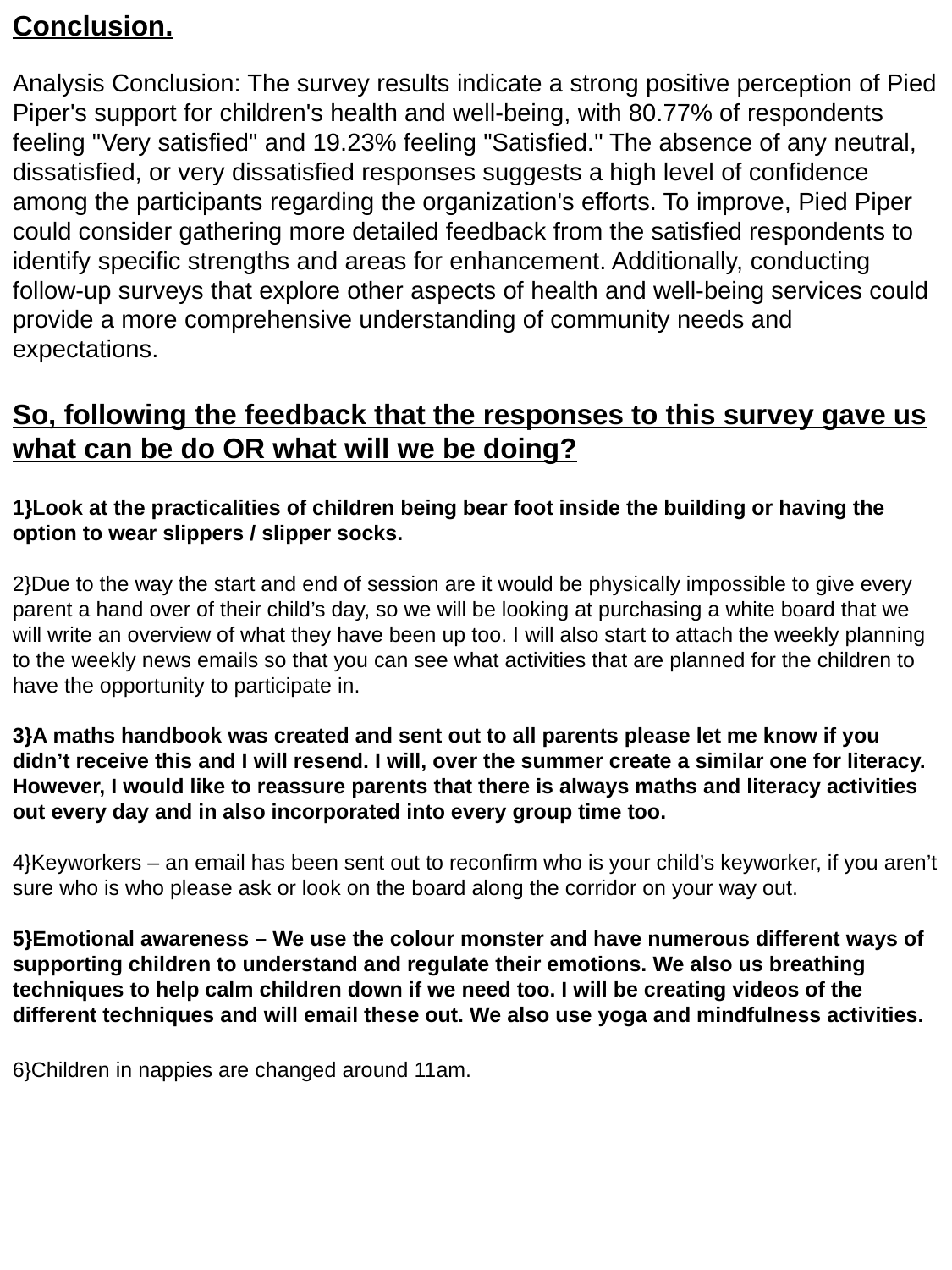

Conclusion.

Analysis Conclusion: The survey results indicate a strong positive perception of Pied Piper's support for children's health and well-being, with 80.77% of respondents feeling "Very satisfied" and 19.23% feeling "Satisfied." The absence of any neutral, dissatisfied, or very dissatisfied responses suggests a high level of confidence among the participants regarding the organization's efforts. To improve, Pied Piper could consider gathering more detailed feedback from the satisfied respondents to identify specific strengths and areas for enhancement. Additionally, conducting follow-up surveys that explore other aspects of health and well-being services could provide a more comprehensive understanding of community needs and expectations.

So, following the feedback that the responses to this survey gave us what can be do OR what will we be doing?

1}Look at the practicalities of children being bear foot inside the building or having the option to wear slippers / slipper socks.

2}Due to the way the start and end of session are it would be physically impossible to give every parent a hand over of their child’s day, so we will be looking at purchasing a white board that we will write an overview of what they have been up too. I will also start to attach the weekly planning to the weekly news emails so that you can see what activities that are planned for the children to have the opportunity to participate in.

3}A maths handbook was created and sent out to all parents please let me know if you didn’t receive this and I will resend. I will, over the summer create a similar one for literacy. However, I would like to reassure parents that there is always maths and literacy activities out every day and in also incorporated into every group time too.

4}Keyworkers – an email has been sent out to reconfirm who is your child’s keyworker, if you aren’t sure who is who please ask or look on the board along the corridor on your way out.

5}Emotional awareness – We use the colour monster and have numerous different ways of supporting children to understand and regulate their emotions. We also us breathing techniques to help calm children down if we need too. I will be creating videos of the different techniques and will email these out. We also use yoga and mindfulness activities.

6}Children in nappies are changed around 11am.